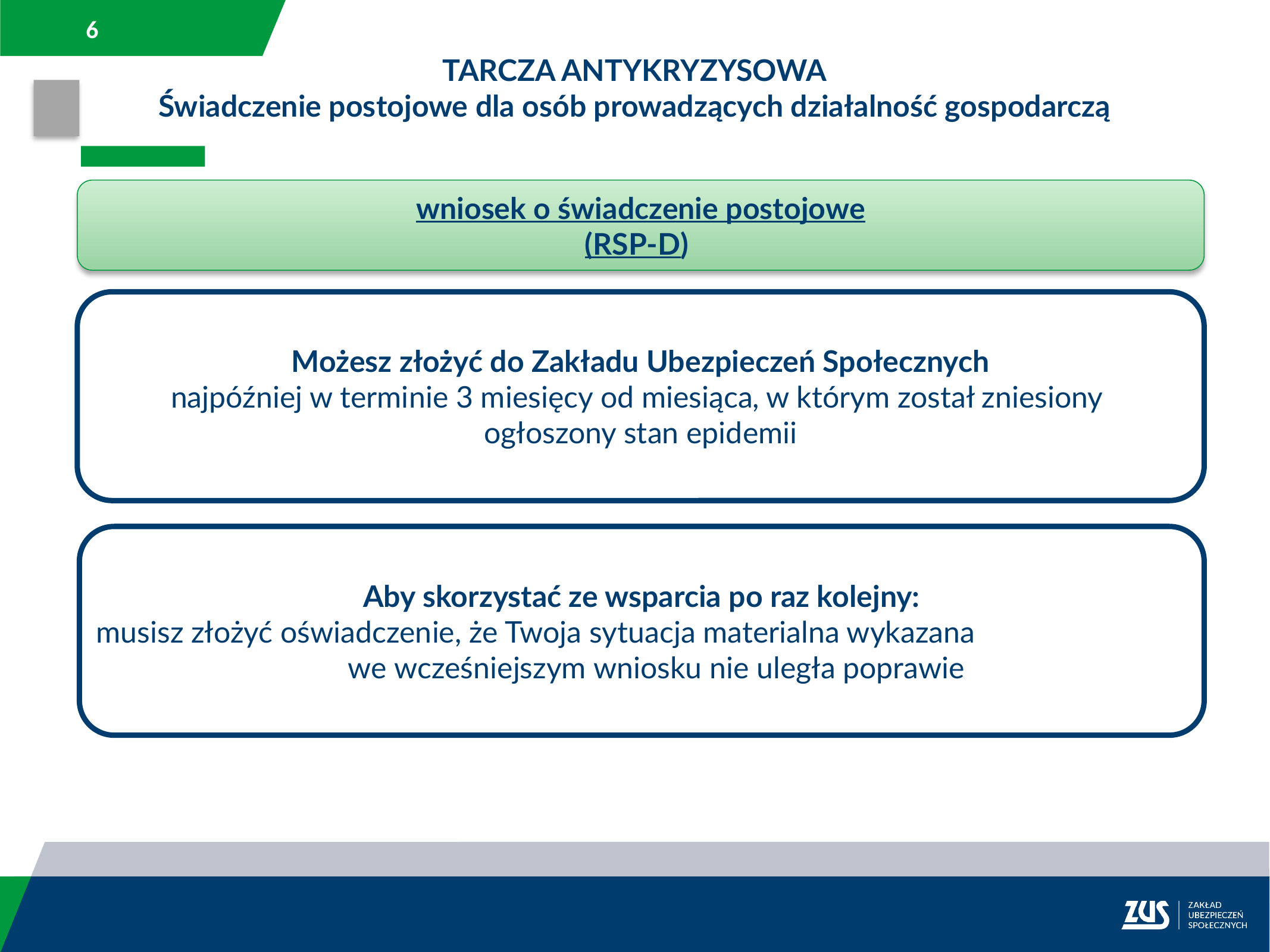

TARCZA ANTYKRYZYSOWA
Świadczenie postojowe dla osób prowadzących działalność gospodarczą

wniosek o świadczenie postojowe
(RSP-D)

Możesz złożyć do Zakładu Ubezpieczeń Społecznych
najpóźniej w terminie 3 miesięcy od miesiąca, w którym został zniesiony
ogłoszony stan epidemii

Aby skorzystać ze wsparcia po raz kolejny:
musisz złożyć oświadczenie, że Twoja sytuacja materialna wykazana                                 we wcześniejszym wniosku nie uległa poprawie